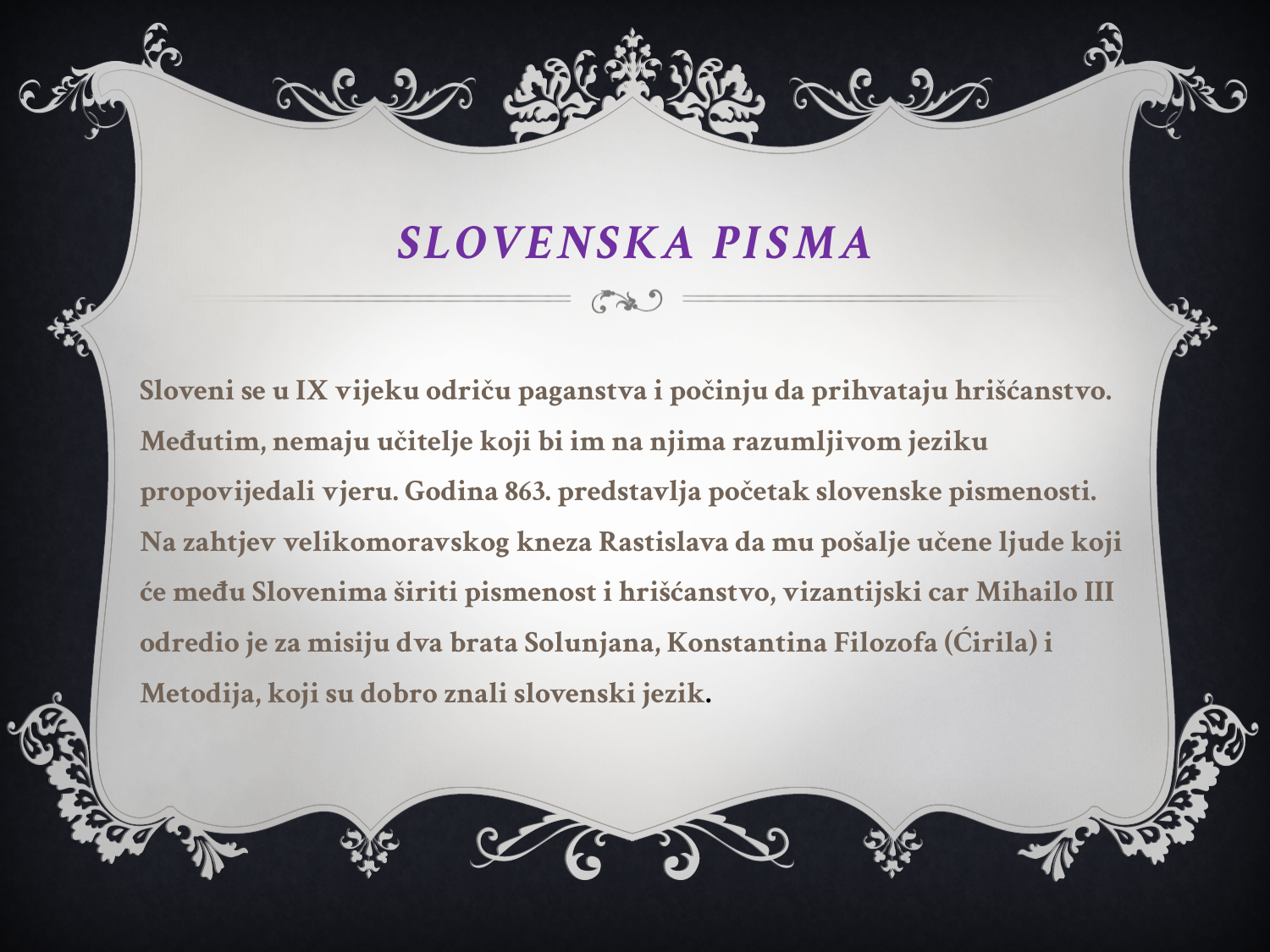

# SLOVENSKA PISMA
Sloveni se u IX vijeku odriču paganstva i počinju da prihvataju hrišćanstvo. Međutim, nemaju učitelje koji bi im na njima razumljivom jeziku propovijedali vjeru. Godina 863. predstavlja početak slovenske pismenosti. Na zahtjev velikomoravskog kneza Rastislava da mu pošalje učene ljude koji će među Slovenima širiti pismenost i hrišćanstvo, vizantijski car Mihailo III odredio je za misiju dva brata Solunjana, Konstantina Filozofa (Ćirila) i Metodija, koji su dobro znali slovenski jezik.